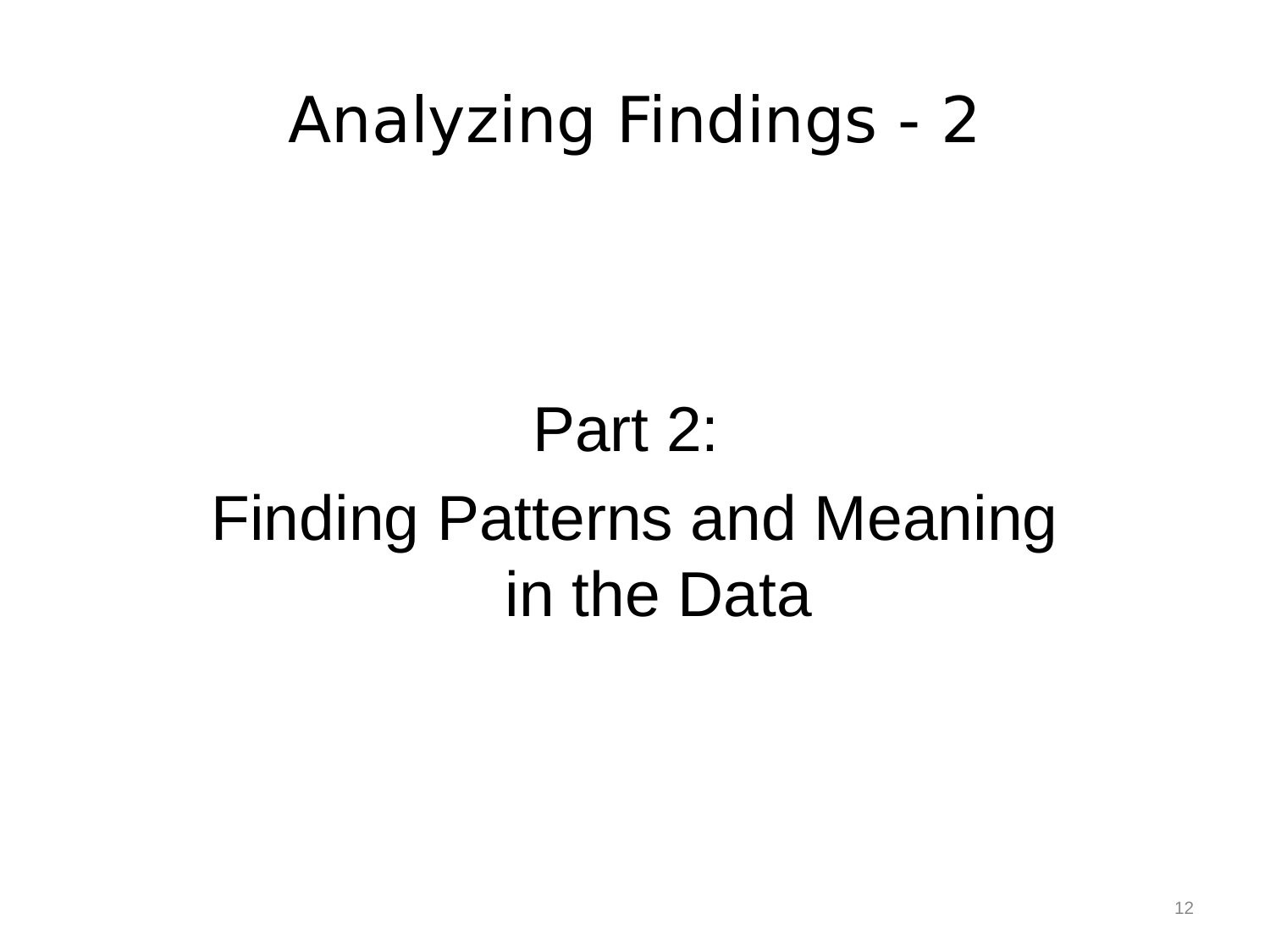

# Analyzing Findings - 2

Part 2:
Finding Patterns and Meaning
in the Data
12